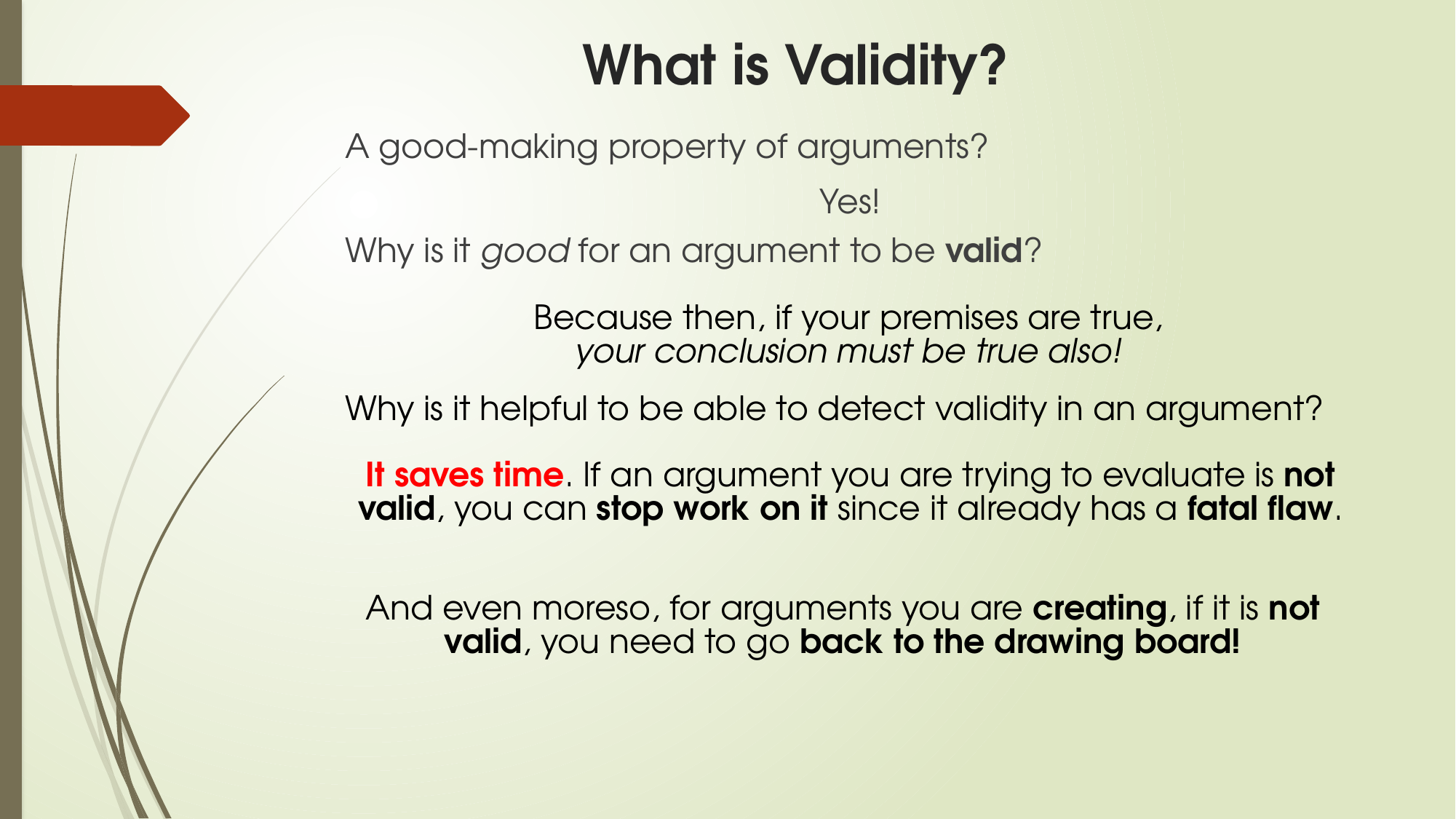

# What is Validity?
A good-making property of arguments?
Yes!
Why is it good for an argument to be valid?

Because then, if your premises are true,
your conclusion must be true also!
Why is it helpful to be able to detect validity in an argument?
It saves time. If an argument you are trying to evaluate is not valid, you can stop work on it since it already has a fatal flaw.
And even moreso, for arguments you are creating, if it is not valid, you need to go back to the drawing board!